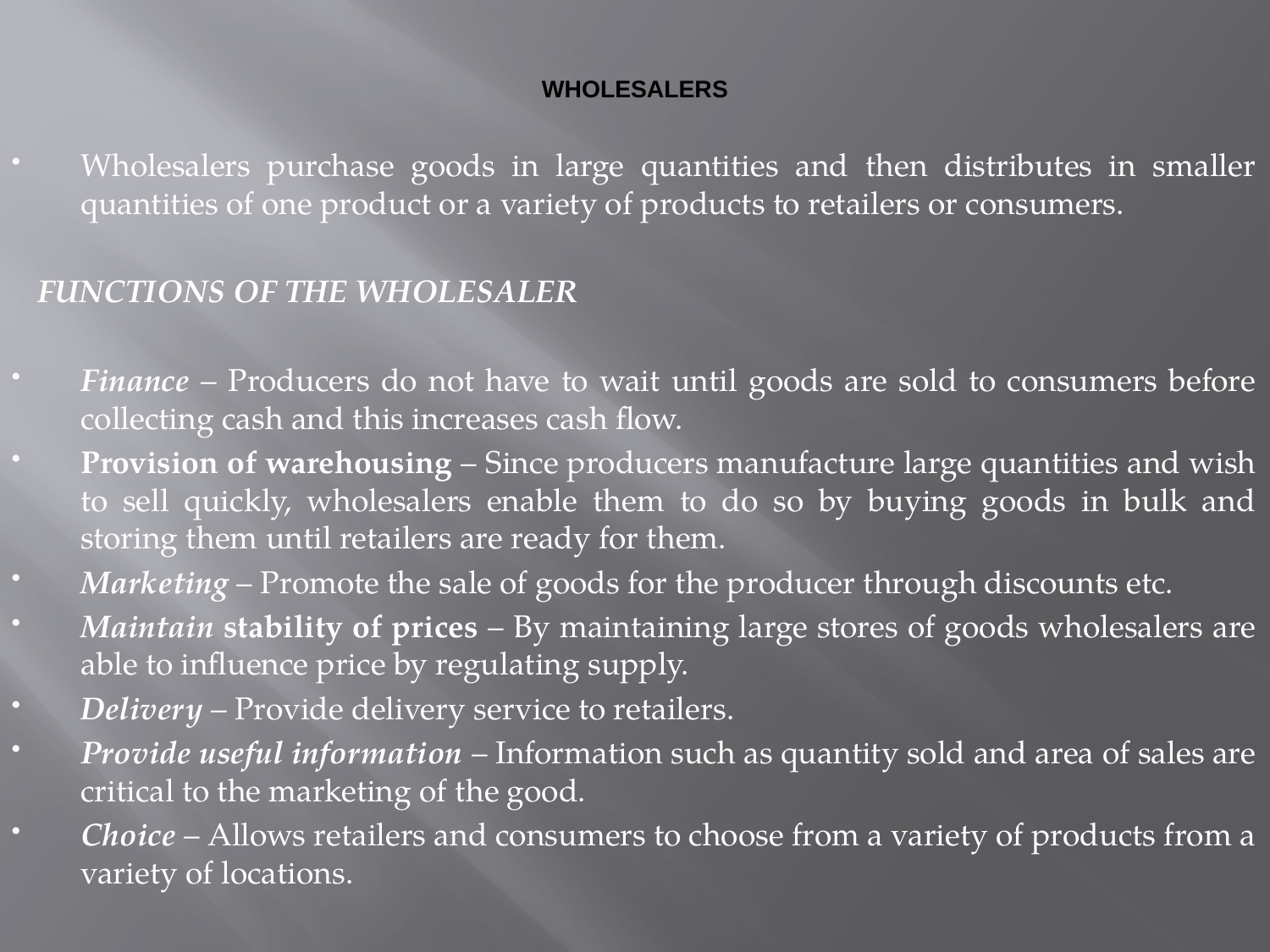

# WHOLESALERS
Wholesalers purchase goods in large quantities and then distributes in smaller quantities of one product or a variety of products to retailers or consumers.

 FUNCTIONS OF THE WHOLESALER

Finance – Producers do not have to wait until goods are sold to consumers before collecting cash and this increases cash flow.
Provision of warehousing – Since producers manufacture large quantities and wish to sell quickly, wholesalers enable them to do so by buying goods in bulk and storing them until retailers are ready for them.
Marketing – Promote the sale of goods for the producer through discounts etc.
Maintain stability of prices – By maintaining large stores of goods wholesalers are able to influence price by regulating supply.
Delivery – Provide delivery service to retailers.
Provide useful information – Information such as quantity sold and area of sales are critical to the marketing of the good.
Choice – Allows retailers and consumers to choose from a variety of products from a variety of locations.